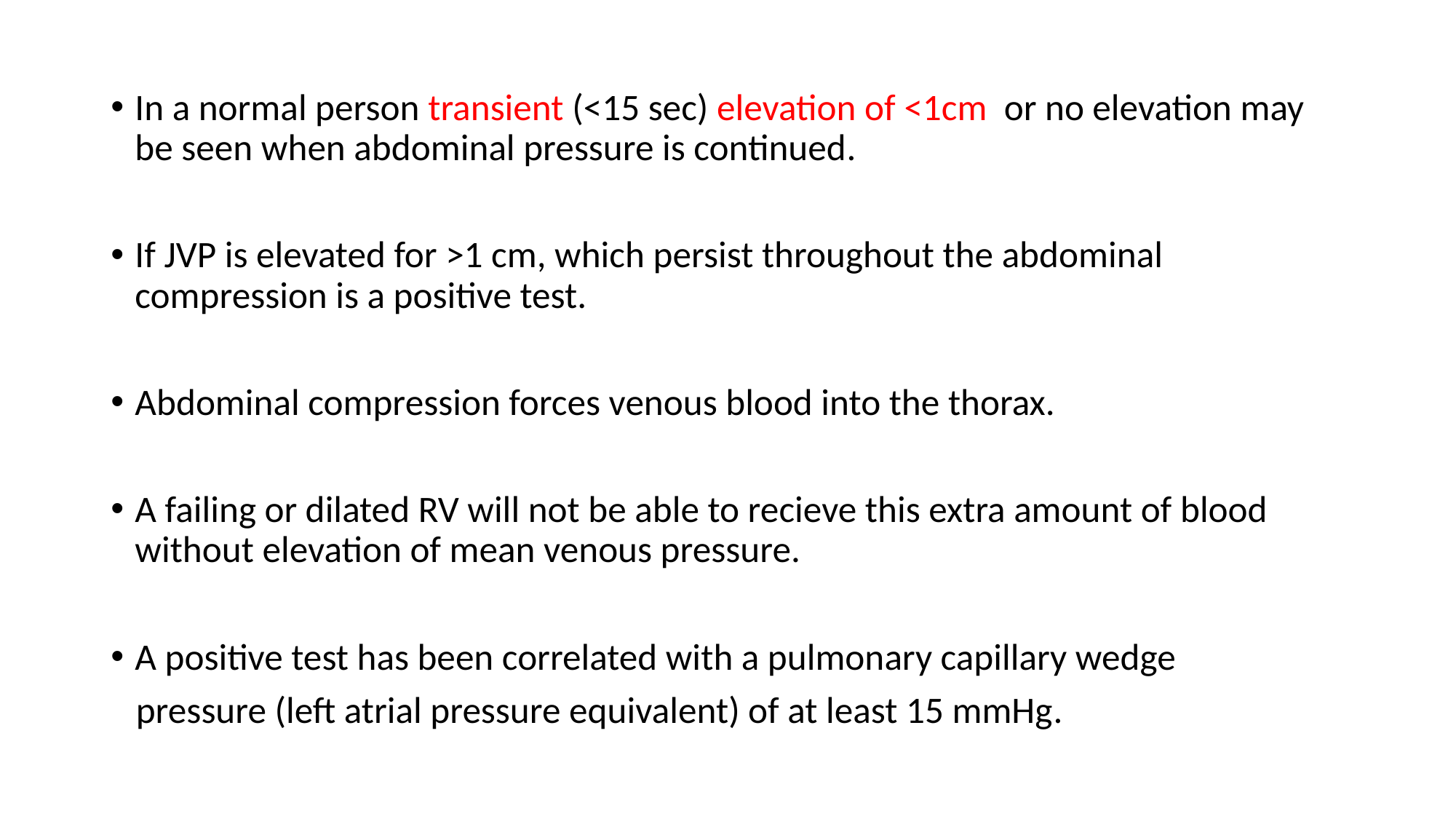

In a normal person transient (<15 sec) elevation of <1cm  or no elevation may be seen when abdominal pressure is continued.

If JVP is elevated for >1 cm, which persist throughout the abdominal compression is a positive test.

Abdominal compression forces venous blood into the thorax.

A failing or dilated RV will not be able to recieve this extra amount of blood without elevation of mean venous pressure.

A positive test has been correlated with a pulmonary capillary wedge
   pressure (left atrial pressure equivalent) of at least 15 mmHg.